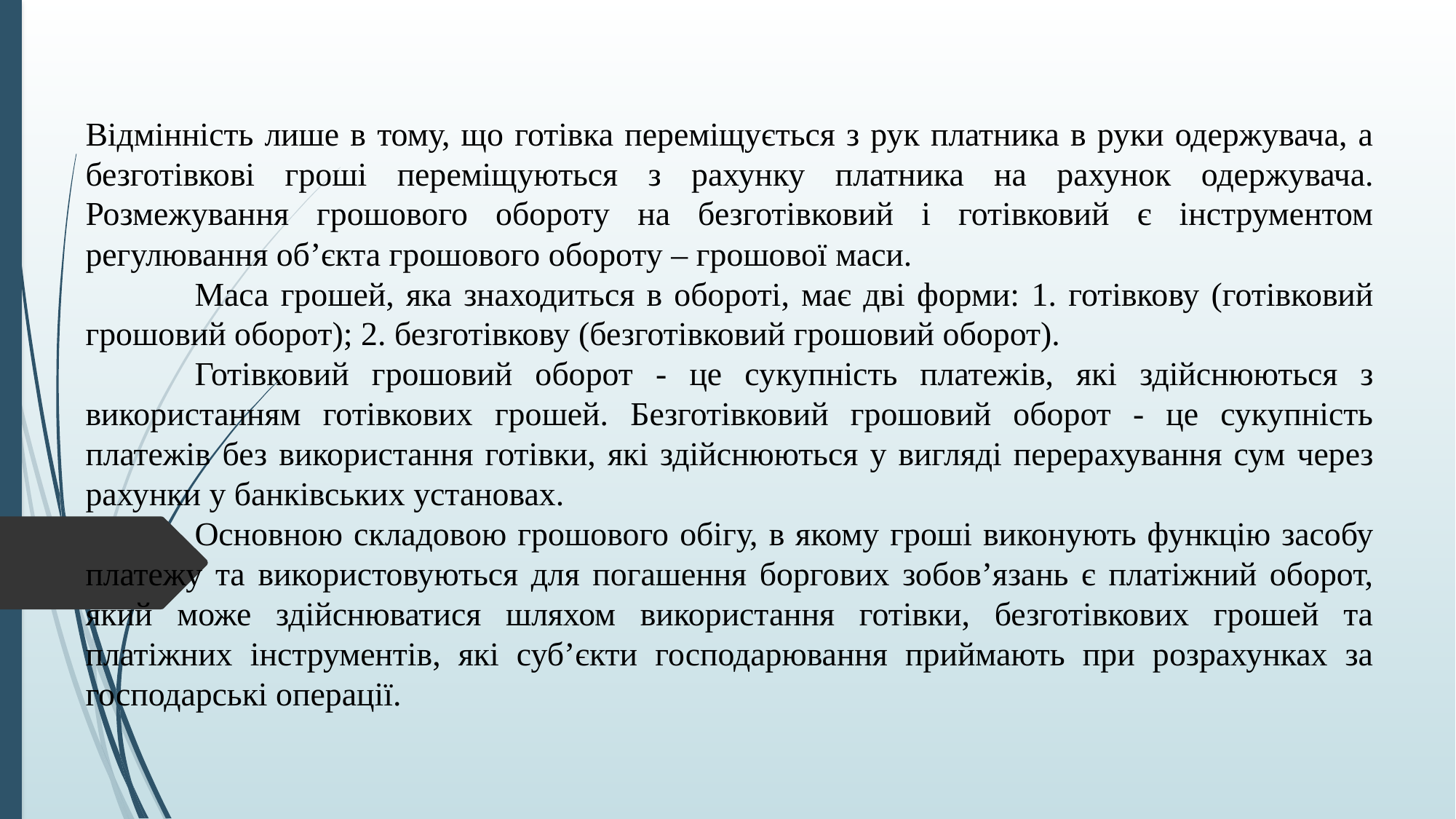

Відмінність лише в тому, що готівка переміщується з рук платника в руки одержувача, а безготівкові гроші переміщуються з рахунку платника на рахунок одержувача. Розмежування грошового обороту на безготівковий і готівковий є інструментом регулювання об’єкта грошового обороту – грошової маси.
	Маса грошей, яка знаходиться в обороті, має дві форми: 1. готівкову (готівковий грошовий оборот); 2. безготівкову (безготівковий грошовий оборот).
	Готівковий грошовий оборот - це сукупність платежів, які здійснюються з використанням готівкових грошей. Безготівковий грошовий оборот - це сукупність платежів без використання готівки, які здійснюються у вигляді перерахування сум через рахунки у банківських установах.
	Основною складовою грошового обігу, в якому гроші виконують функцію засобу платежу та використовуються для погашення боргових зобов’язань є платіжний оборот, який може здійснюватися шляхом використання готівки, безготівкових грошей та платіжних інструментів, які суб’єкти господарювання приймають при розрахунках за господарські операції.